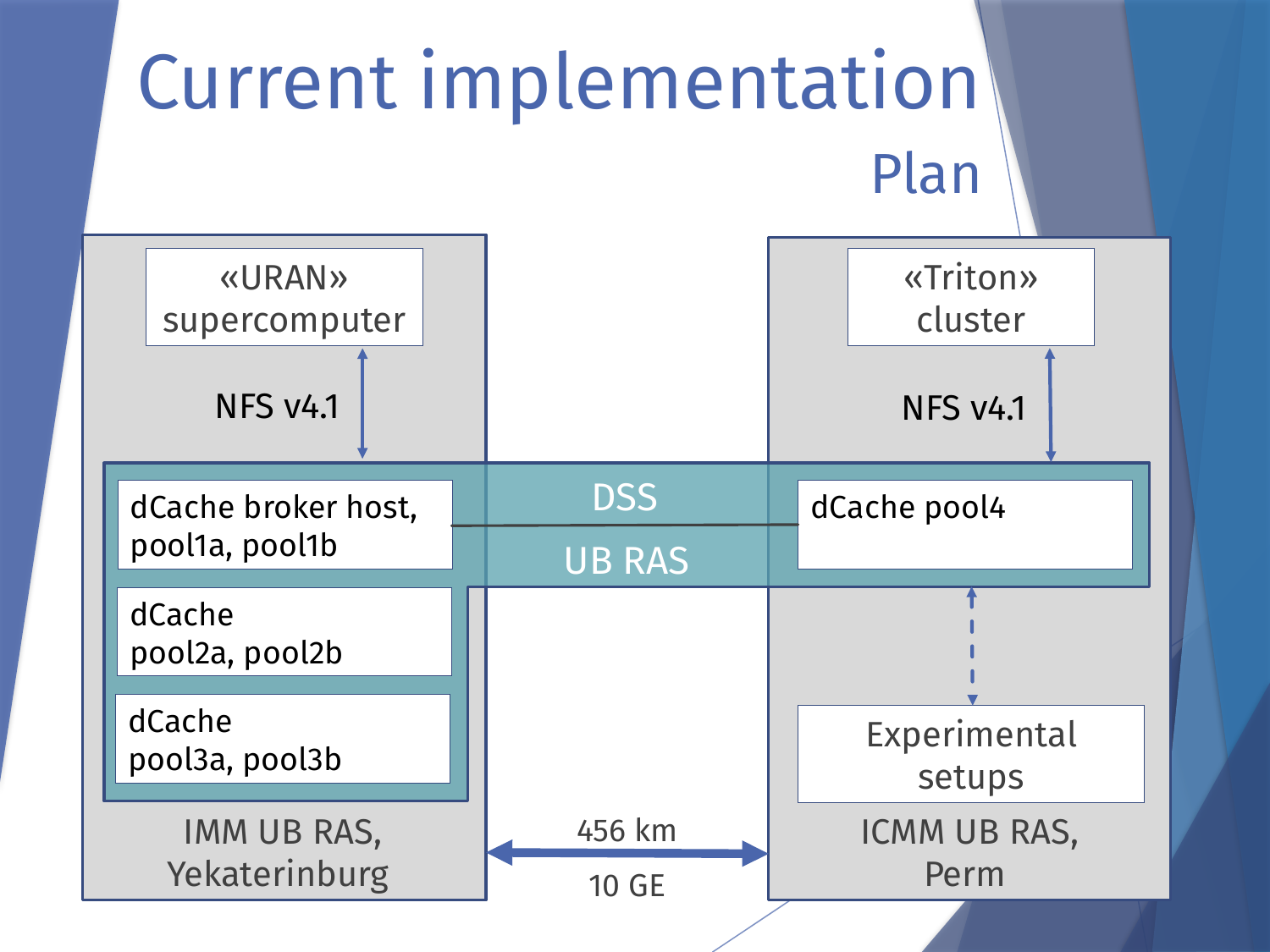

Current implementation

Plan

«Triton»
cluster
«URAN»
supercomputer
NFS v4.1
NFS v4.1
DSS
dCache broker host, pool1a, pool1b
dCache pool4

UB RAS
dCache
pool2a, pool2b
dCache
pool3a, pool3b
Experimental
setups
IMM UB RAS, Yekaterinburg
ICMM UB RAS,
Perm
456 km
10 GE